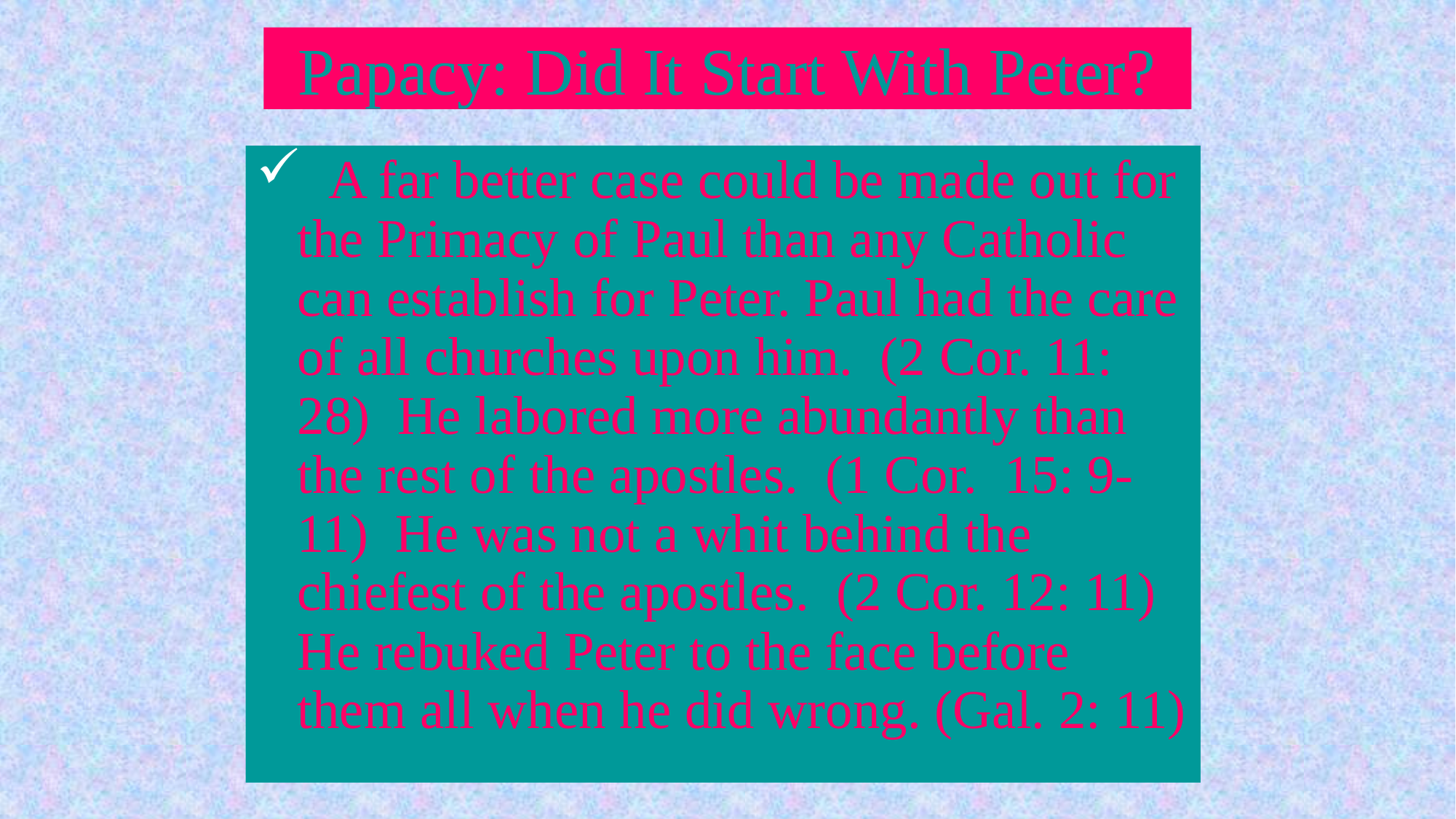

# Papacy: Did It Start With Peter?
  A far better case could be made out for the Primacy of Paul than any Catholic can establish for Peter. Paul had the care of all churches upon him.  (2 Cor. 11: 28)  He labored more abundantly than the rest of the apostles.  (1 Cor.  15: 9-11)  He was not a whit behind the chiefest of the apostles.  (2 Cor. 12: 11)  He rebuked Peter to the face before them all when he did wrong. (Gal. 2: 11)